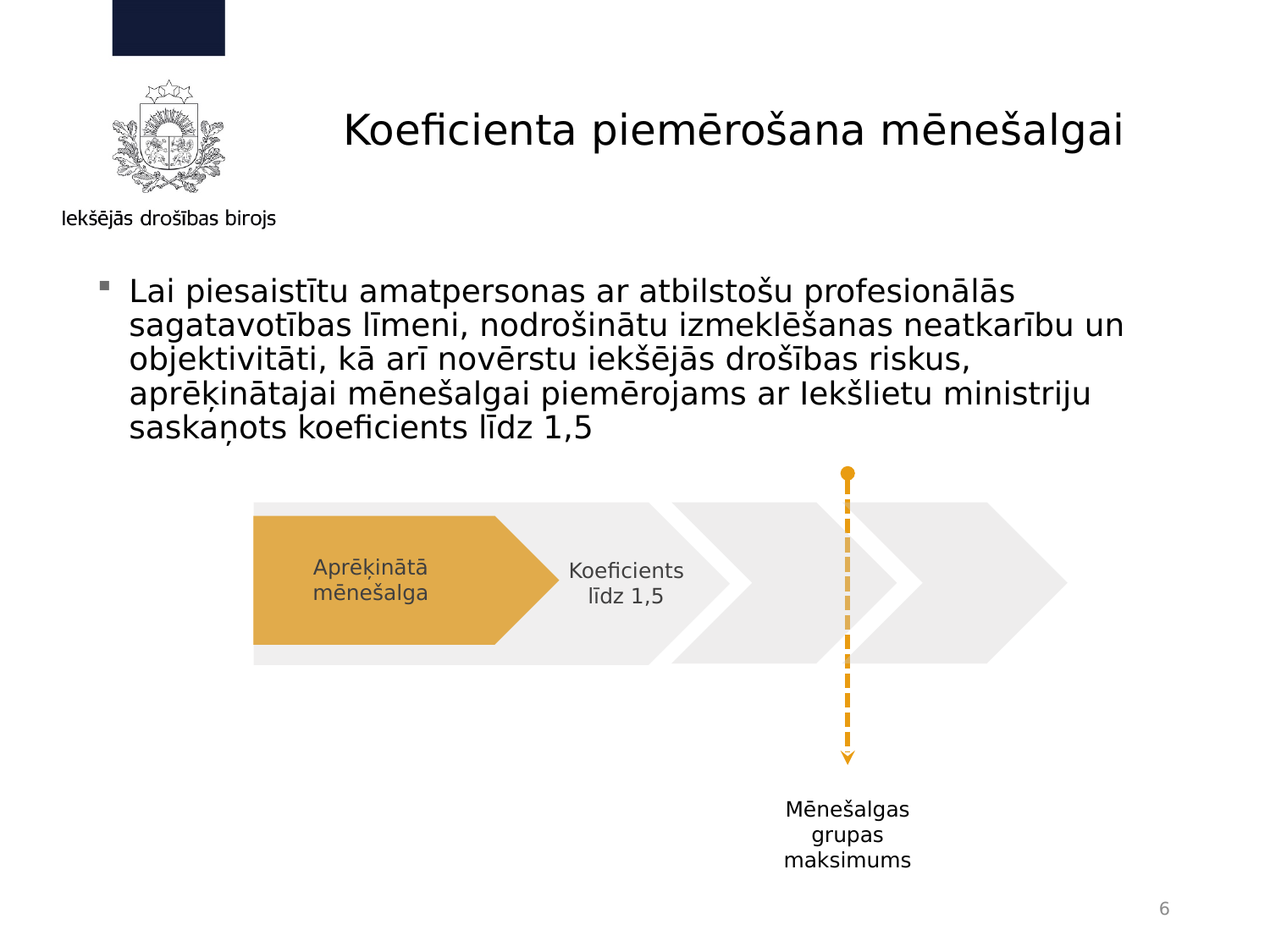

# Koeficienta piemērošana mēnešalgai
Lai piesaistītu amatpersonas ar atbilstošu profesionālās sagatavotības līmeni, nodrošinātu izmeklēšanas neatkarību un objektivitāti, kā arī novērstu iekšējās drošības riskus, aprēķinātajai mēnešalgai piemērojams ar Iekšlietu ministriju saskaņots koeficients līdz 1,5

Aprēķinātā mēnešalga
Koeficients līdz 1,5
Mēnešalgas grupas maksimums
6